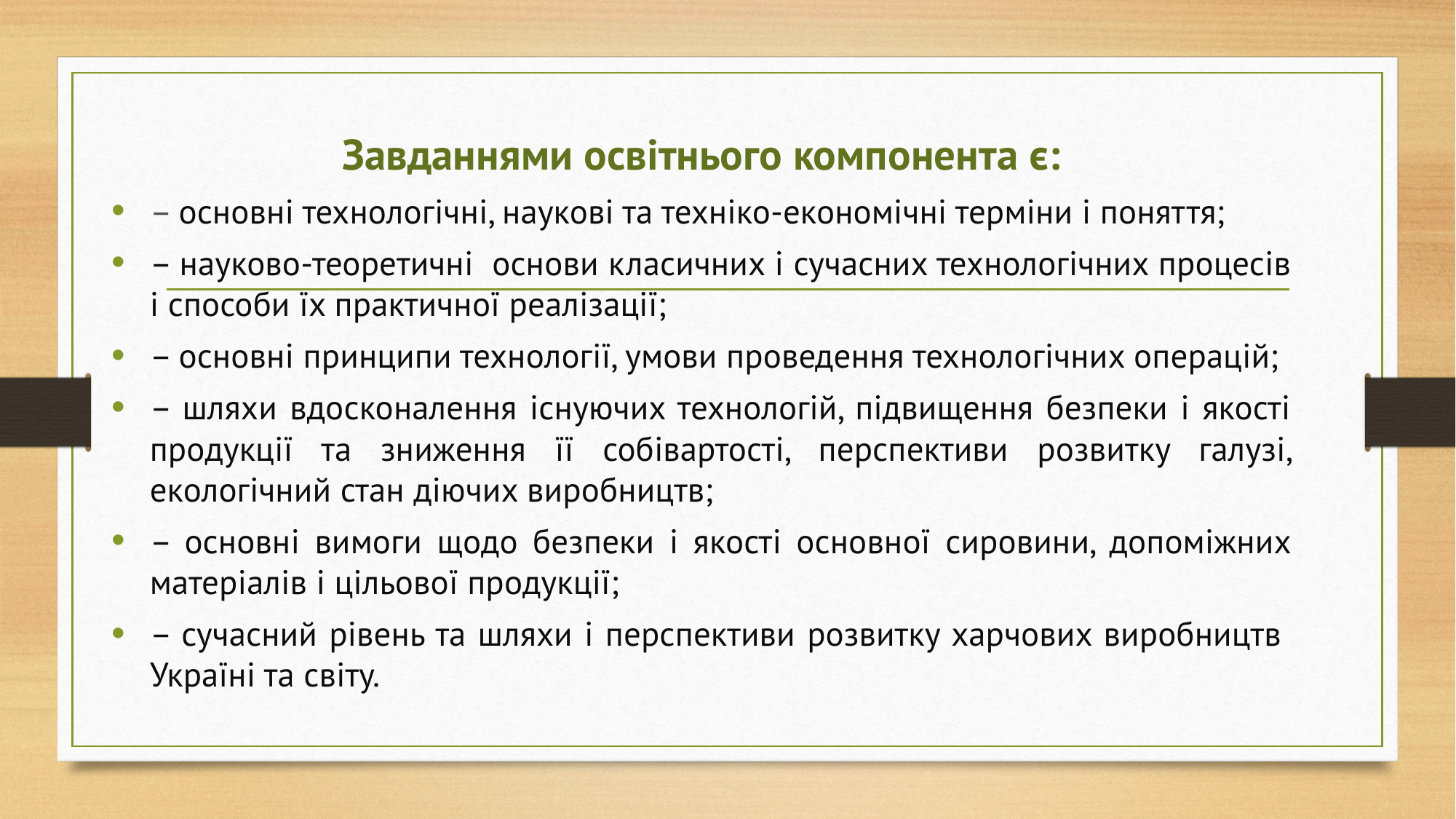

Завданнями освітнього компонента є:
– основні технологічні, наукові та техніко-економічні терміни і поняття;
– науково-теоретичні  основи класичних і сучасних технологічних процесів і способи їх практичної реалізації;
– основні принципи технології, умови проведення технологічних операцій;
– шляхи вдосконалення існуючих технологій, підвищення безпеки і якості продукції та зниження її собівартості, перспективи розвитку галузі, екологічний стан діючих виробництв;
– основні вимоги щодо безпеки і якості основної сировини, допоміжних матеріалів і цільової продукції;
– сучасний рівень та шляхи і перспективи розвитку харчових виробництв  Україні та світу.